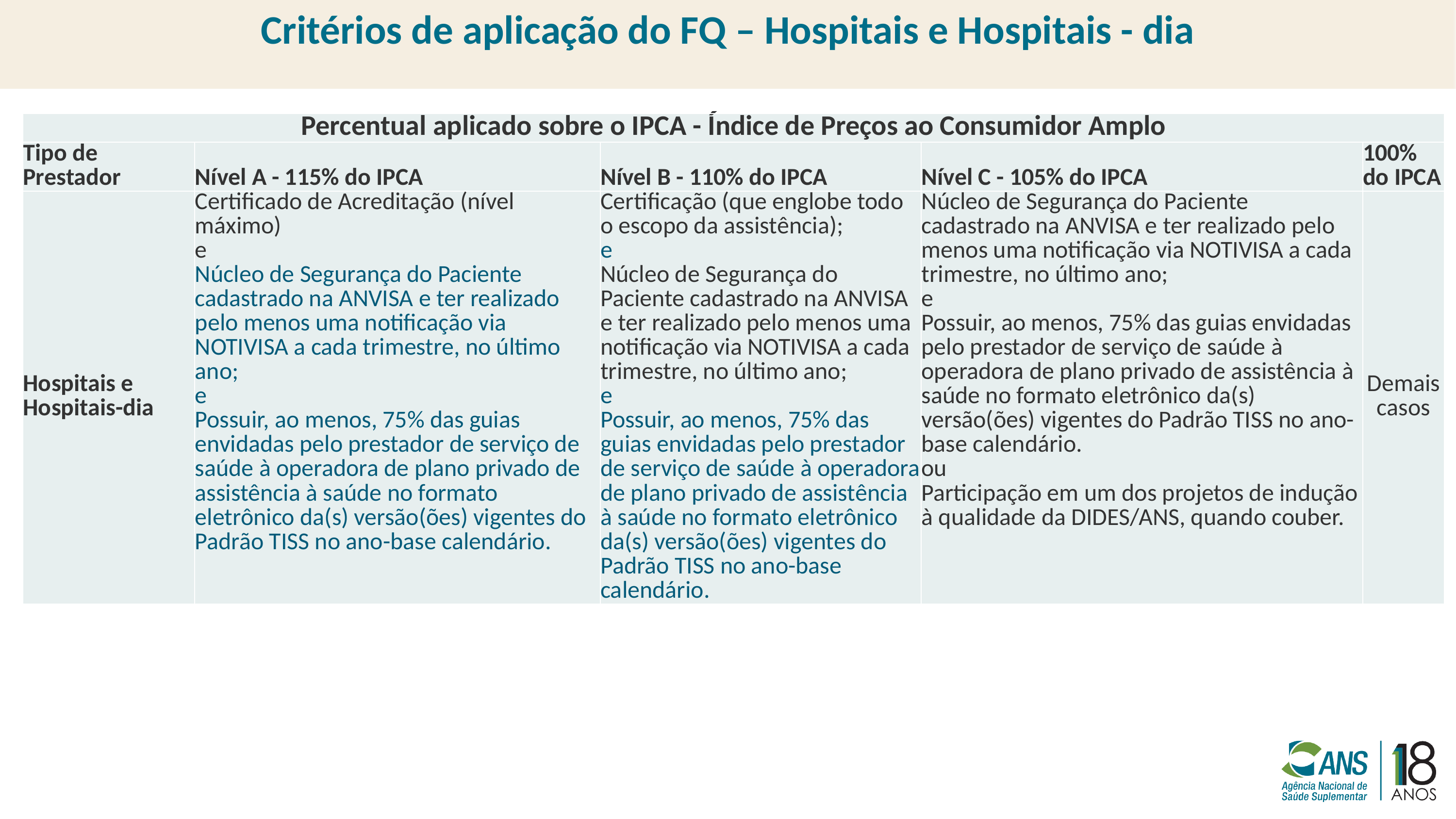

# Critérios de aplicação do FQ – Hospitais e Hospitais - dia
| Percentual aplicado sobre o IPCA - Índice de Preços ao Consumidor Amplo |  |  |  |  |
| --- | --- | --- | --- | --- |
| Tipo de Prestador | Nível A - 115% do IPCA | Nível B - 110% do IPCA | Nível C - 105% do IPCA | 100% do IPCA |
| Hospitais e Hospitais-dia | Certificado de Acreditação (nível máximo) e Núcleo de Segurança do Paciente cadastrado na ANVISA e ter realizado pelo menos uma notificação via NOTIVISA a cada trimestre, no último ano; e Possuir, ao menos, 75% das guias envidadas pelo prestador de serviço de saúde à operadora de plano privado de assistência à saúde no formato eletrônico da(s) versão(ões) vigentes do Padrão TISS no ano-base calendário. | Certificação (que englobe todo o escopo da assistência); e Núcleo de Segurança do Paciente cadastrado na ANVISA e ter realizado pelo menos uma notificação via NOTIVISA a cada trimestre, no último ano; e Possuir, ao menos, 75% das guias envidadas pelo prestador de serviço de saúde à operadora de plano privado de assistência à saúde no formato eletrônico da(s) versão(ões) vigentes do Padrão TISS no ano-base calendário. | Núcleo de Segurança do Paciente cadastrado na ANVISA e ter realizado pelo menos uma notificação via NOTIVISA a cada trimestre, no último ano; e Possuir, ao menos, 75% das guias envidadas pelo prestador de serviço de saúde à operadora de plano privado de assistência à saúde no formato eletrônico da(s) versão(ões) vigentes do Padrão TISS no ano-base calendário. ou Participação em um dos projetos de indução à qualidade da DIDES/ANS, quando couber. | Demais casos |